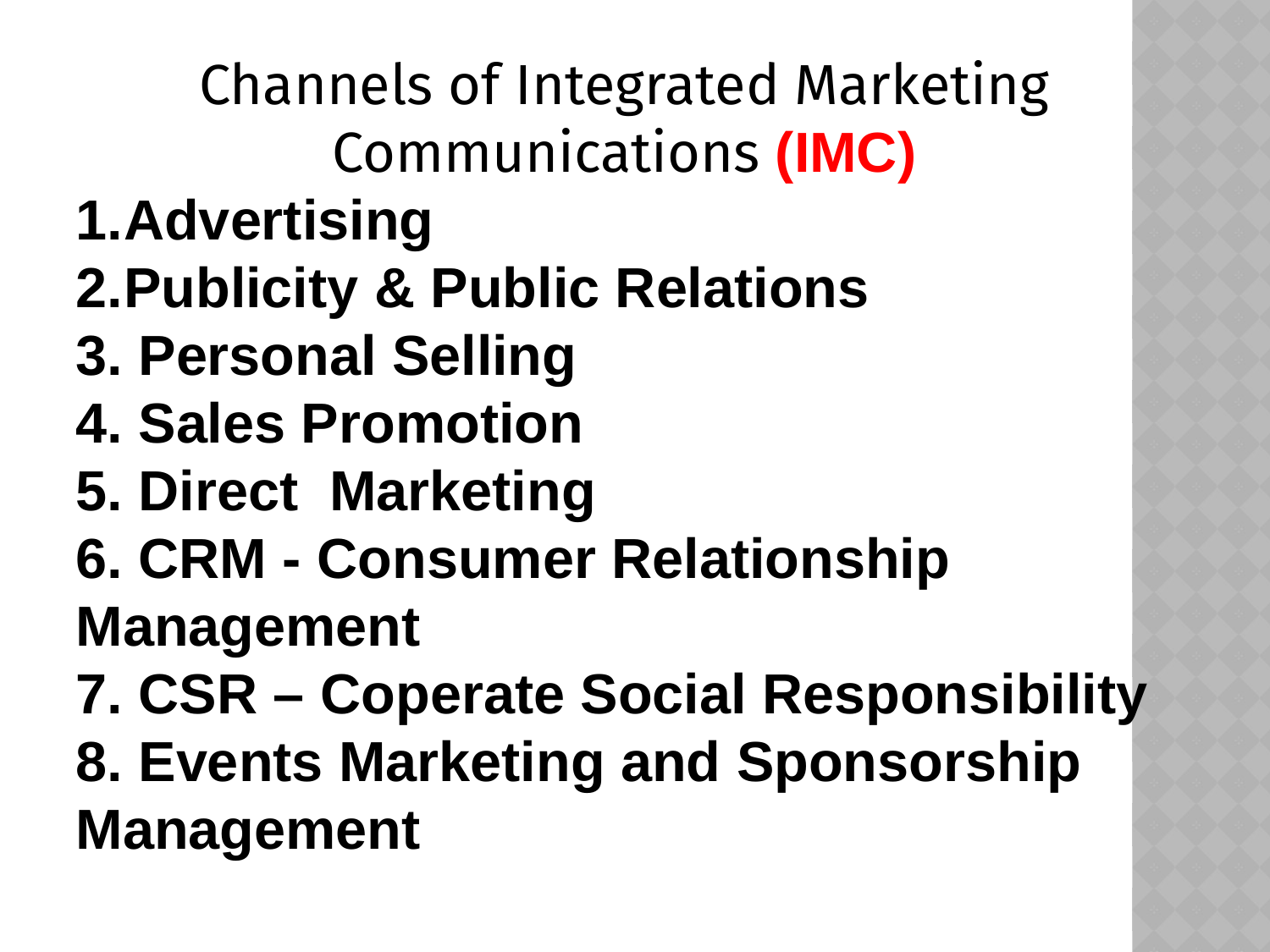

Channels of Integrated Marketing Communications (IMC)
Advertising
Publicity & Public Relations
3. Personal Selling
4. Sales Promotion
5. Direct  Marketing
6. CRM - Consumer Relationship Management
7. CSR – Coperate Social Responsibility
8. Events Marketing and Sponsorship Management

การให้ข่าวและการประชาสัมพันธ์ (Publicity & Public Relations)